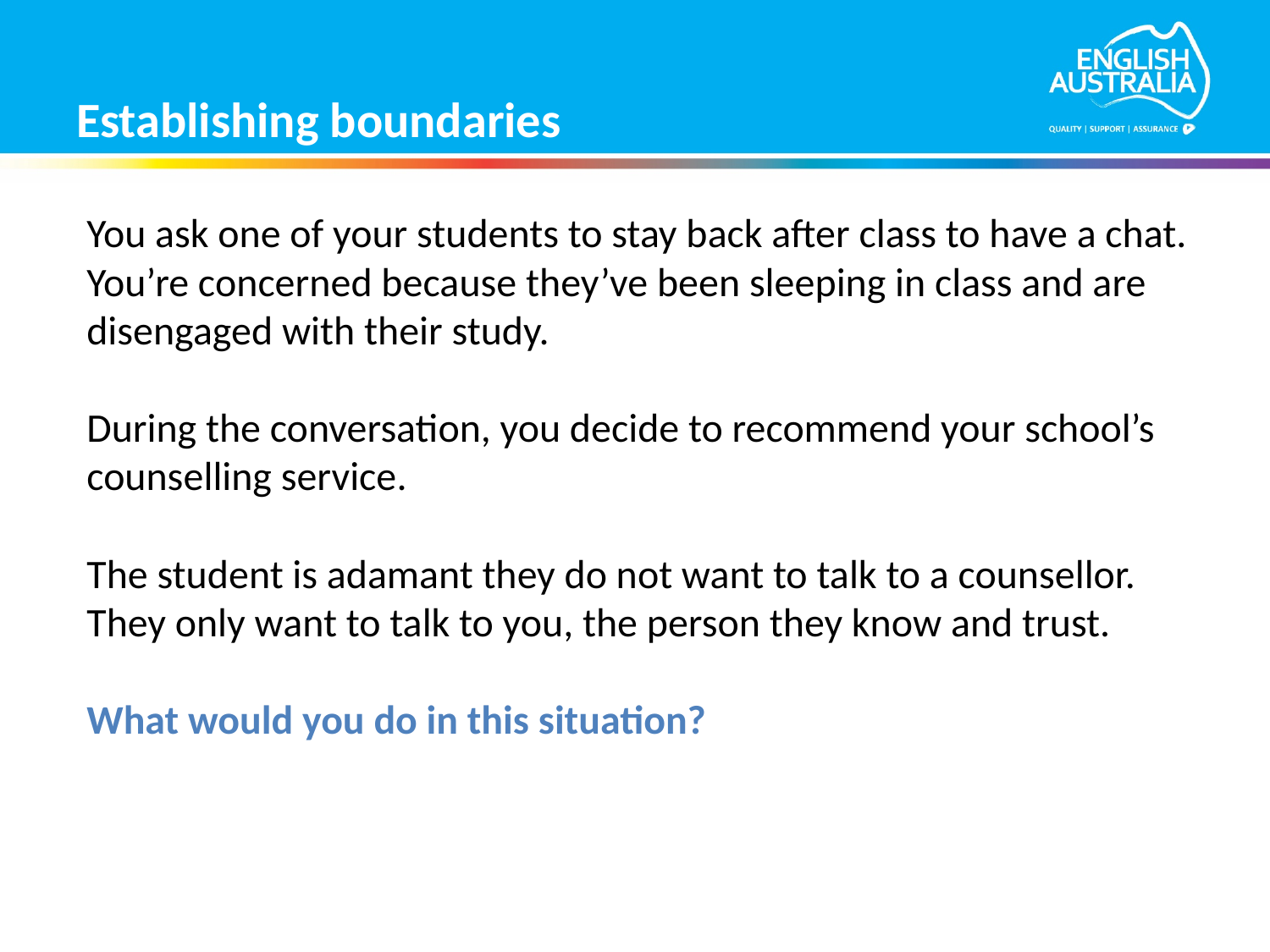

# Establishing boundaries
You ask one of your students to stay back after class to have a chat. You’re concerned because they’ve been sleeping in class and are disengaged with their study.

During the conversation, you decide to recommend your school’s counselling service.

The student is adamant they do not want to talk to a counsellor. They only want to talk to you, the person they know and trust.

What would you do in this situation?